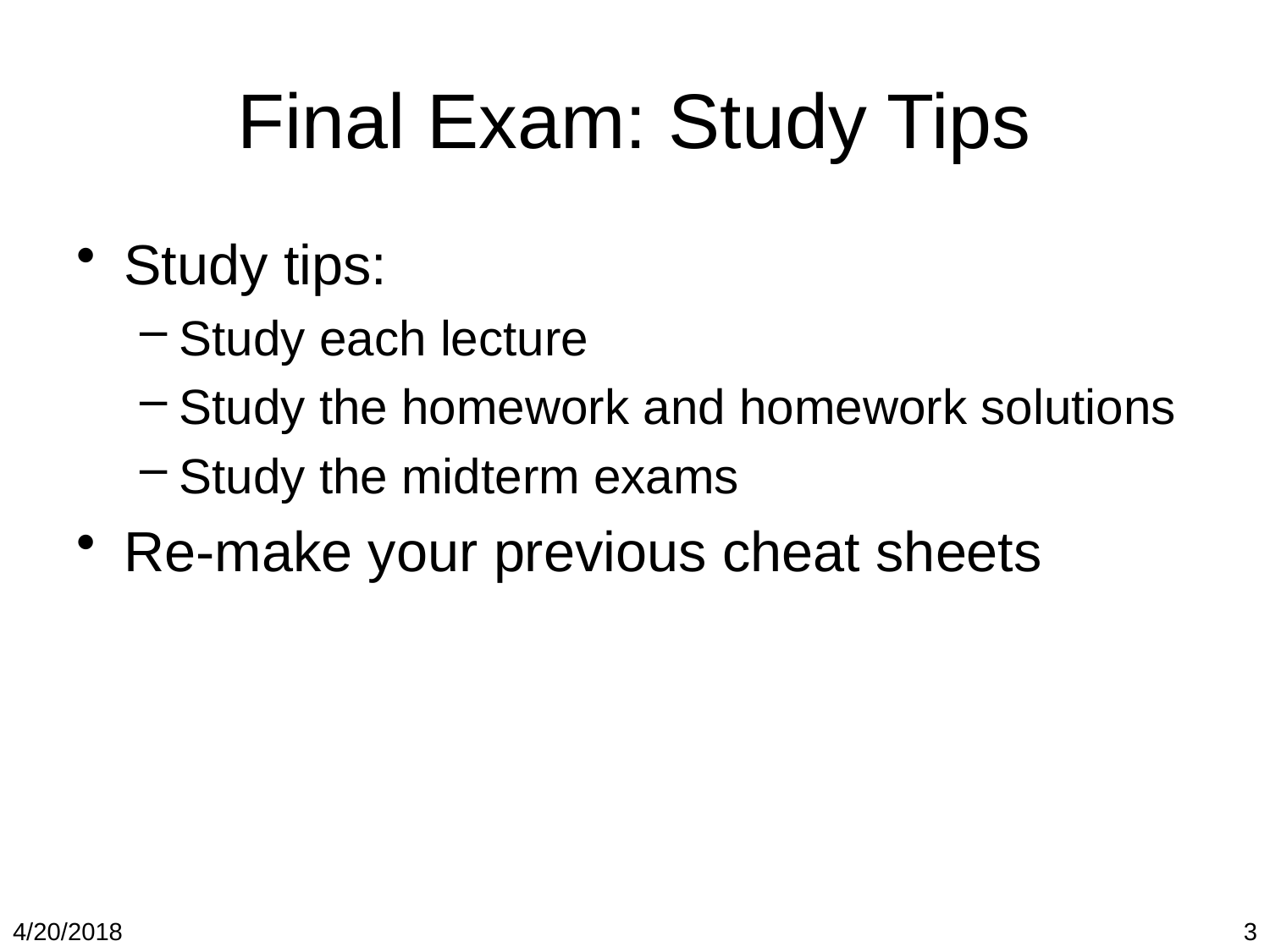

# Final Exam: Study Tips
Study tips:
Study each lecture
Study the homework and homework solutions
Study the midterm exams
Re-make your previous cheat sheets
4/20/2018
3